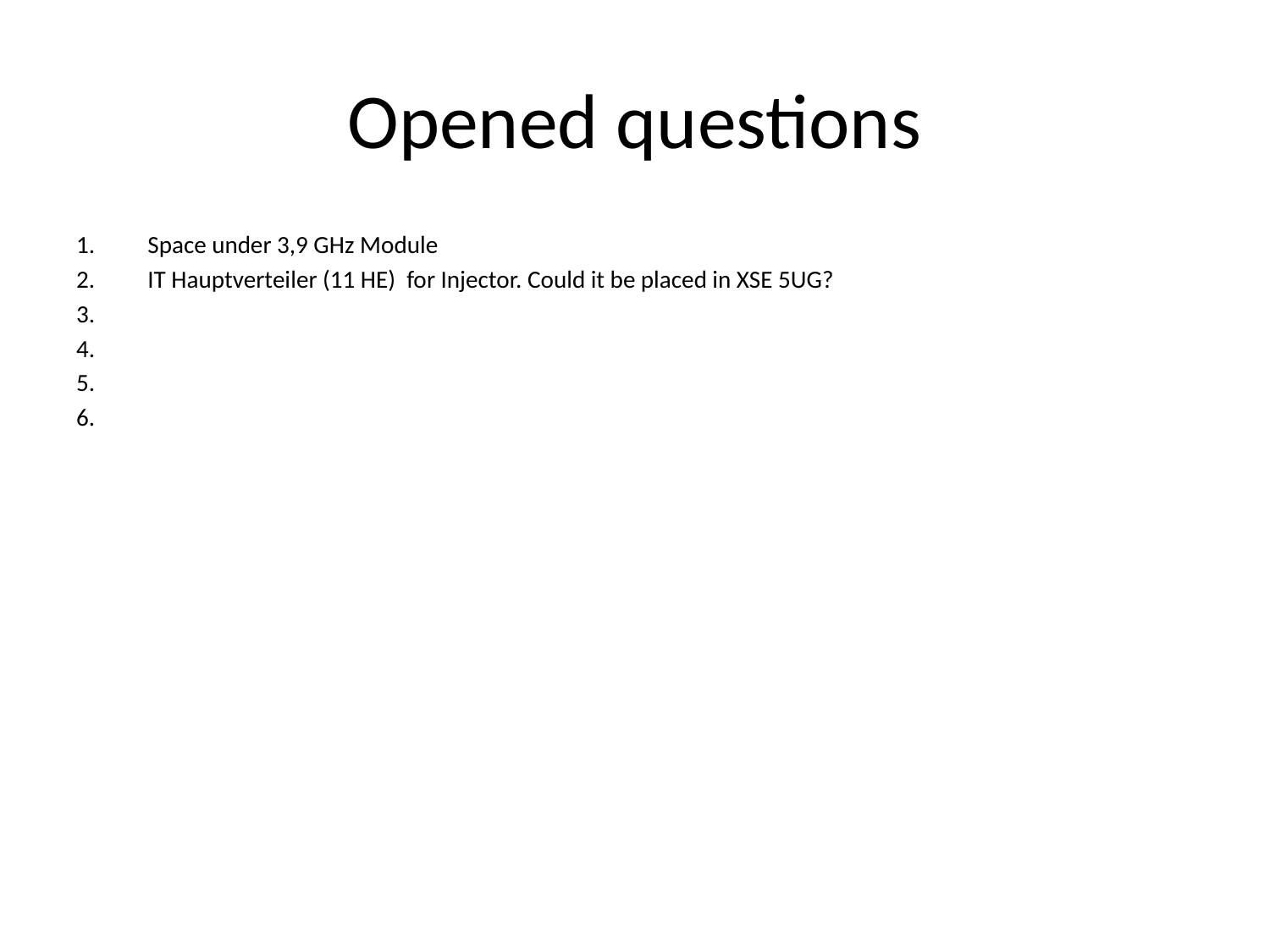

# Opened questions
Space under 3,9 GHz Module
IT Hauptverteiler (11 HE)  for Injector. Could it be placed in XSE 5UG?